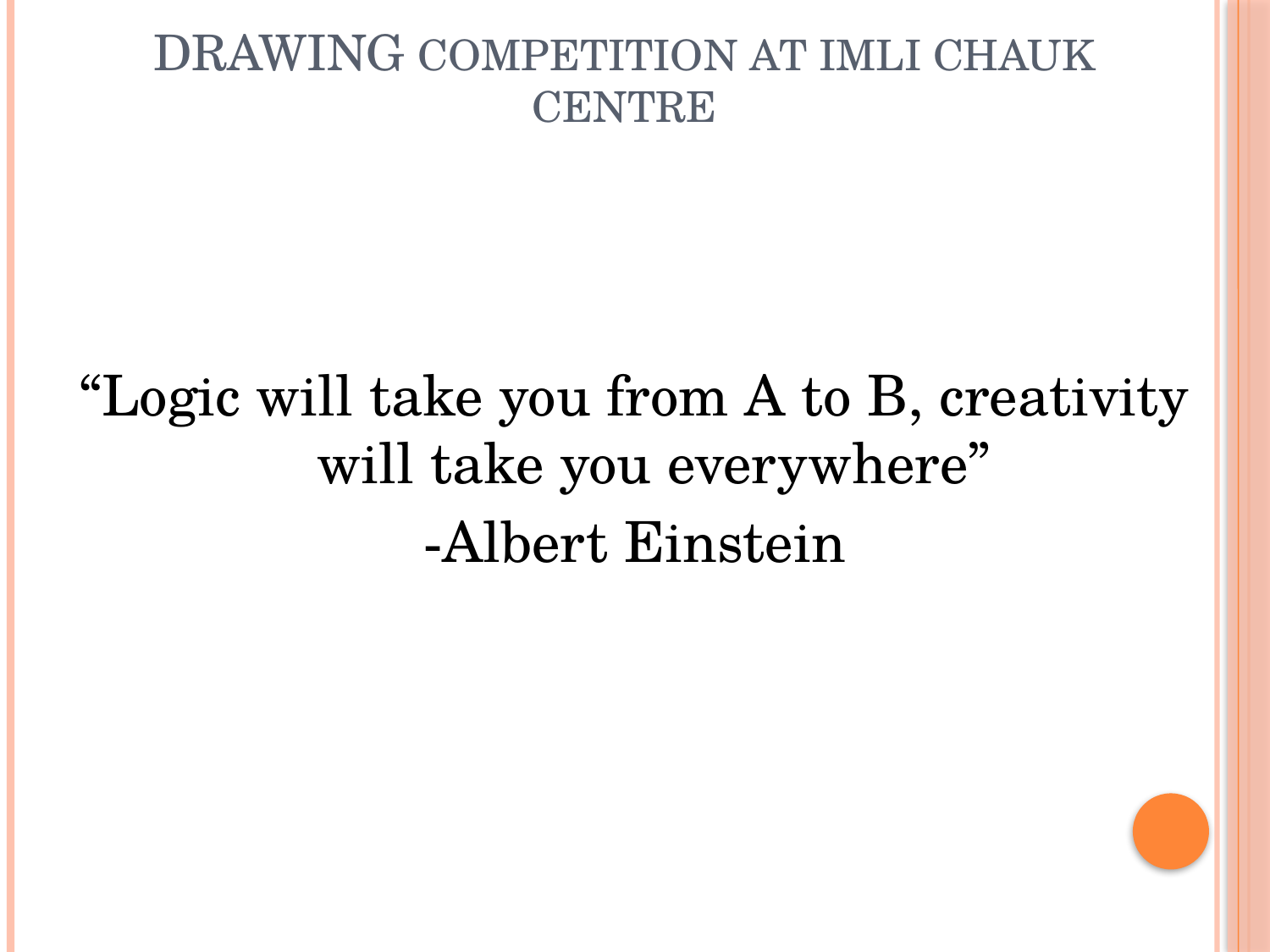

# Drawing COMPETITION AT IMLI CHAUK CENTRE

“Logic will take you from A to B, creativity will take you everywhere”
-Albert Einstein